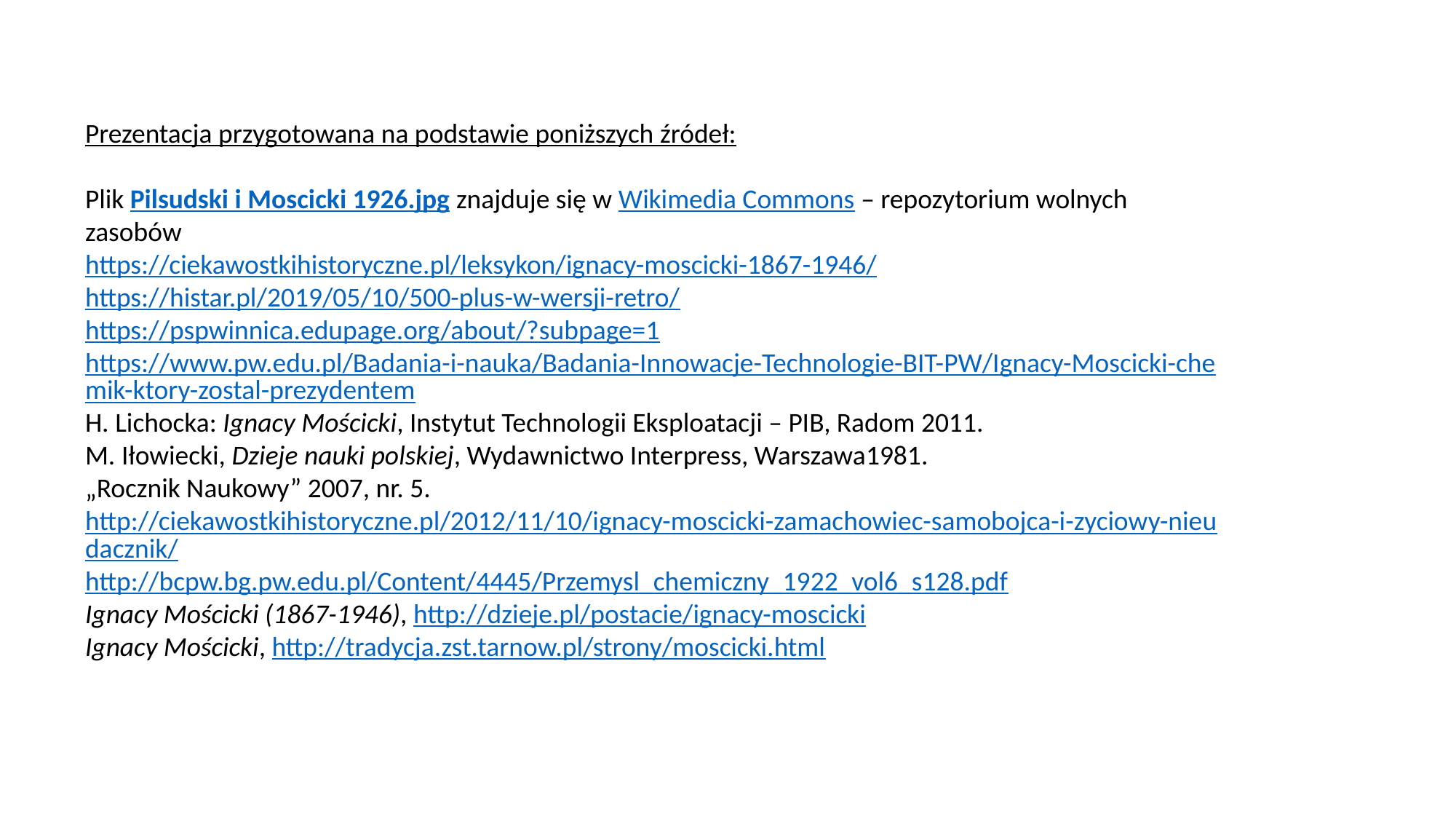

Prezentacja przygotowana na podstawie poniższych źródeł:

Plik Pilsudski i Moscicki 1926.jpg znajduje się w Wikimedia Commons – repozytorium wolnych zasobów
https://ciekawostkihistoryczne.pl/leksykon/ignacy-moscicki-1867-1946/
https://histar.pl/2019/05/10/500-plus-w-wersji-retro/
https://pspwinnica.edupage.org/about/?subpage=1
https://www.pw.edu.pl/Badania-i-nauka/Badania-Innowacje-Technologie-BIT-PW/Ignacy-Moscicki-chemik-ktory-zostal-prezydentem
H. Lichocka: Ignacy Mościcki, Instytut Technologii Eksploatacji – PIB, Radom 2011.
M. Iłowiecki, Dzieje nauki polskiej, Wydawnictwo Interpress, Warszawa1981.
„Rocznik Naukowy” 2007, nr. 5.
http://ciekawostkihistoryczne.pl/2012/11/10/ignacy-moscicki-zamachowiec-samobojca-i-zyciowy-nieudacznik/
http://bcpw.bg.pw.edu.pl/Content/4445/Przemysl_chemiczny_1922_vol6_s128.pdf
Ignacy Mościcki (1867-1946), http://dzieje.pl/postacie/ignacy-moscicki
Ignacy Mościcki, http://tradycja.zst.tarnow.pl/strony/moscicki.html